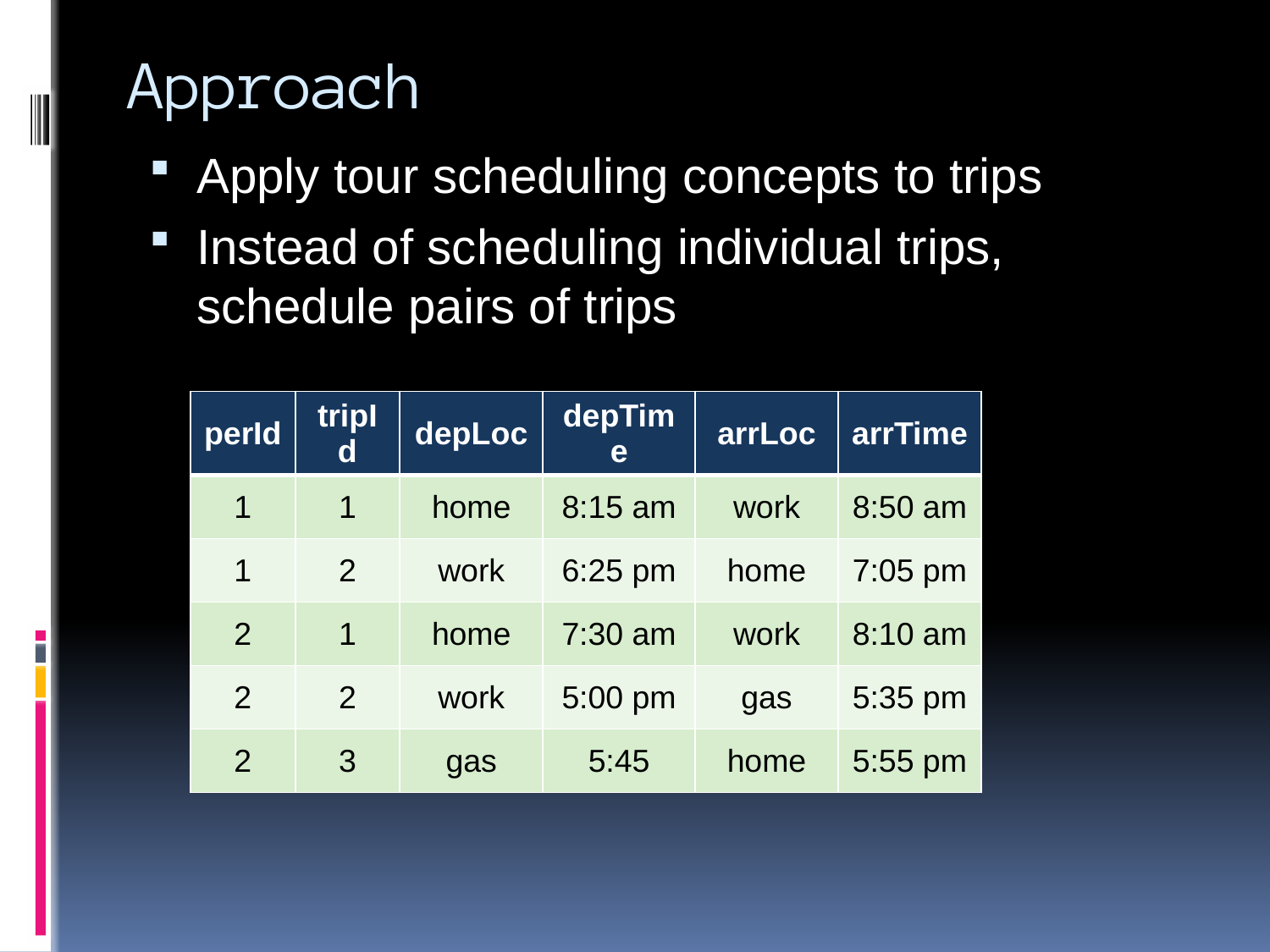

# Approach
Apply tour scheduling concepts to trips
Instead of scheduling individual trips, schedule pairs of trips
| perId | tripId | depLoc | depTime | arrLoc | arrTime |
| --- | --- | --- | --- | --- | --- |
| 1 | 1 | home | 8:15 am | work | 8:50 am |
| 1 | 2 | work | 6:25 pm | home | 7:05 pm |
| 2 | 1 | home | 7:30 am | work | 8:10 am |
| 2 | 2 | work | 5:00 pm | gas | 5:35 pm |
| 2 | 3 | gas | 5:45 | home | 5:55 pm |